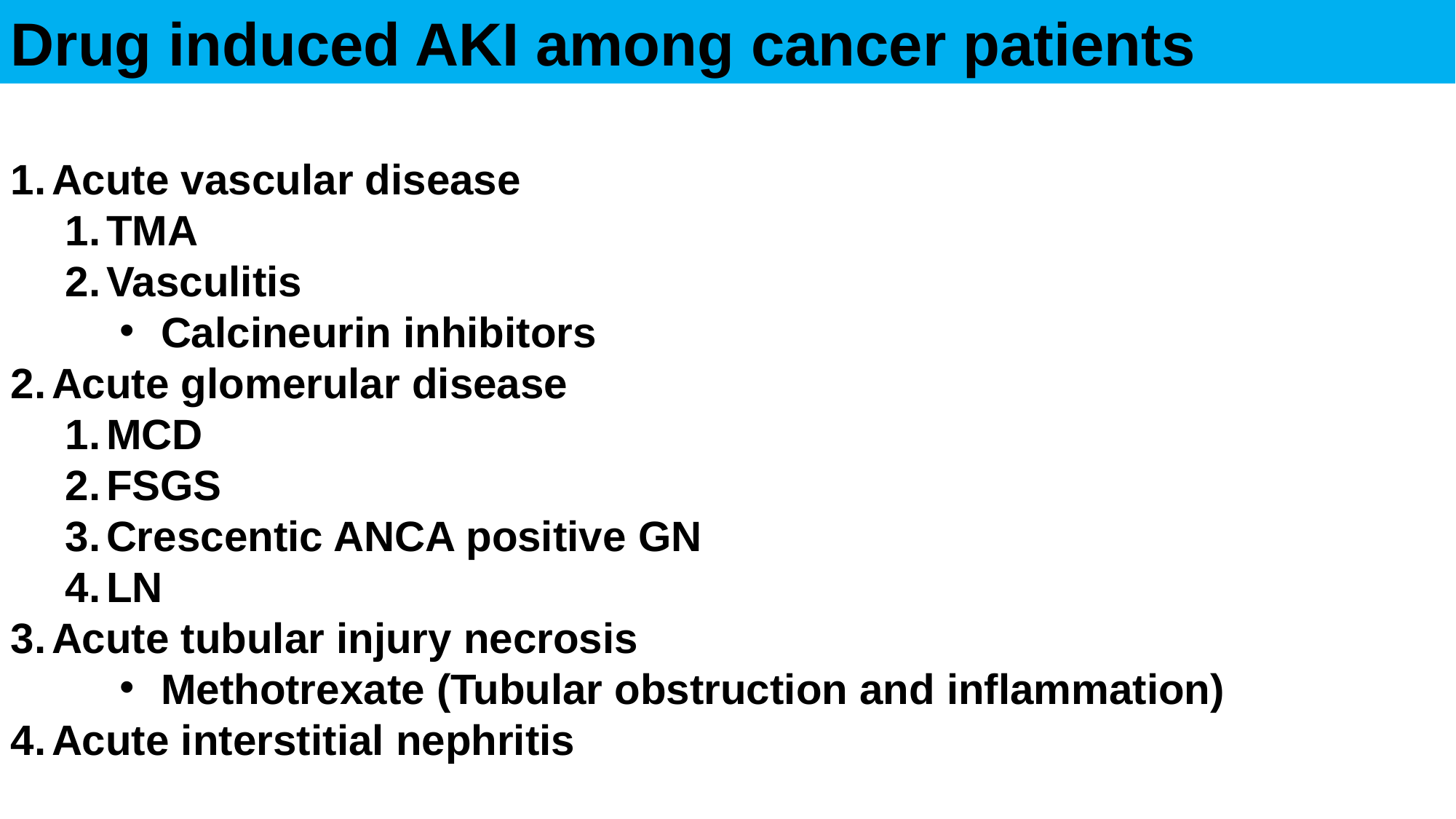

Drug induced AKI among cancer patients
Acute vascular disease
TMA
Vasculitis
Calcineurin inhibitors
Acute glomerular disease
MCD
FSGS
Crescentic ANCA positive GN
LN
Acute tubular injury necrosis
Methotrexate (Tubular obstruction and inflammation)
Acute interstitial nephritis